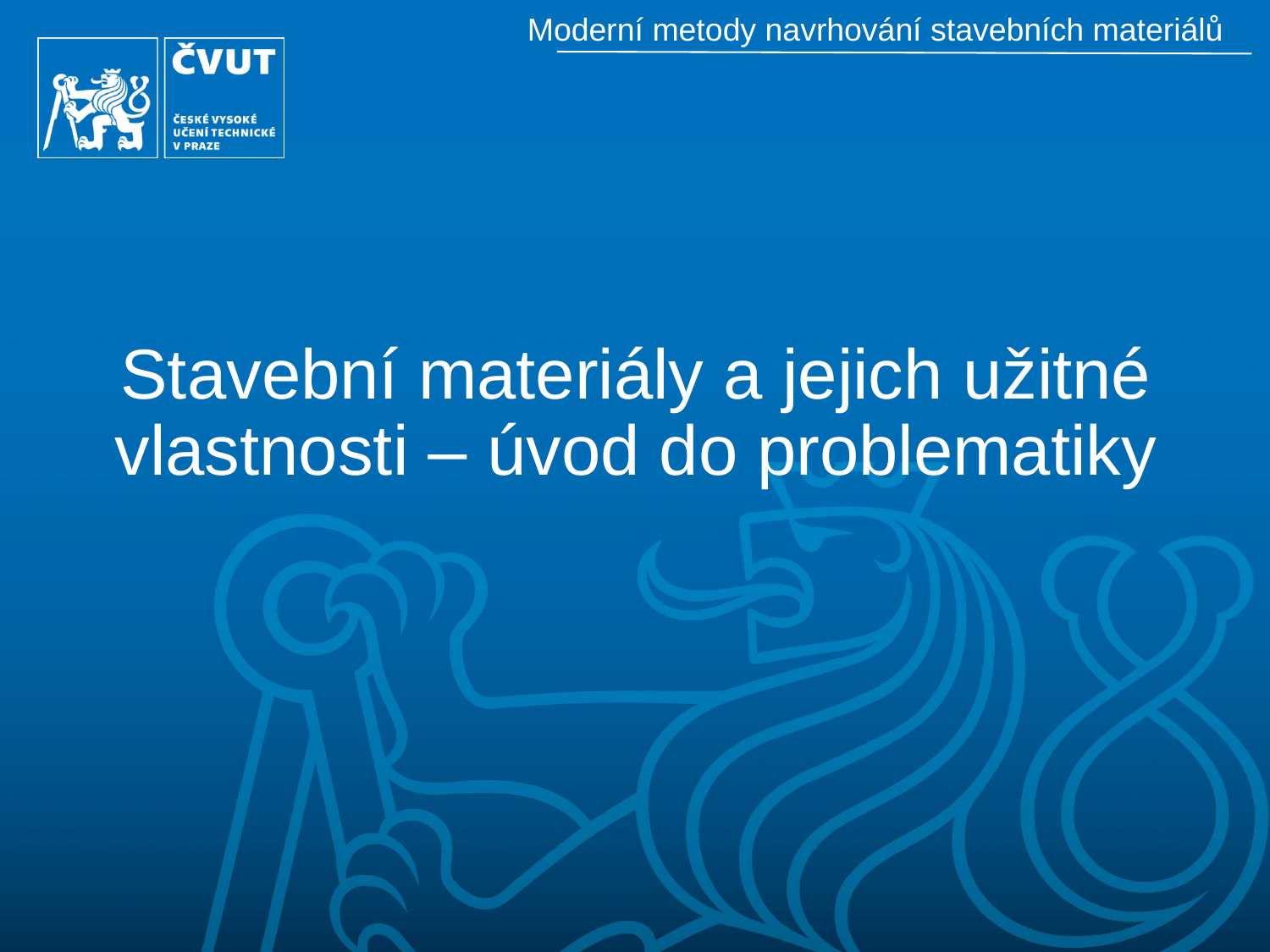

# Moderní metody navrhování stavebních materiálů
Stavební materiály a jejich užitné vlastnosti – úvod do problematiky